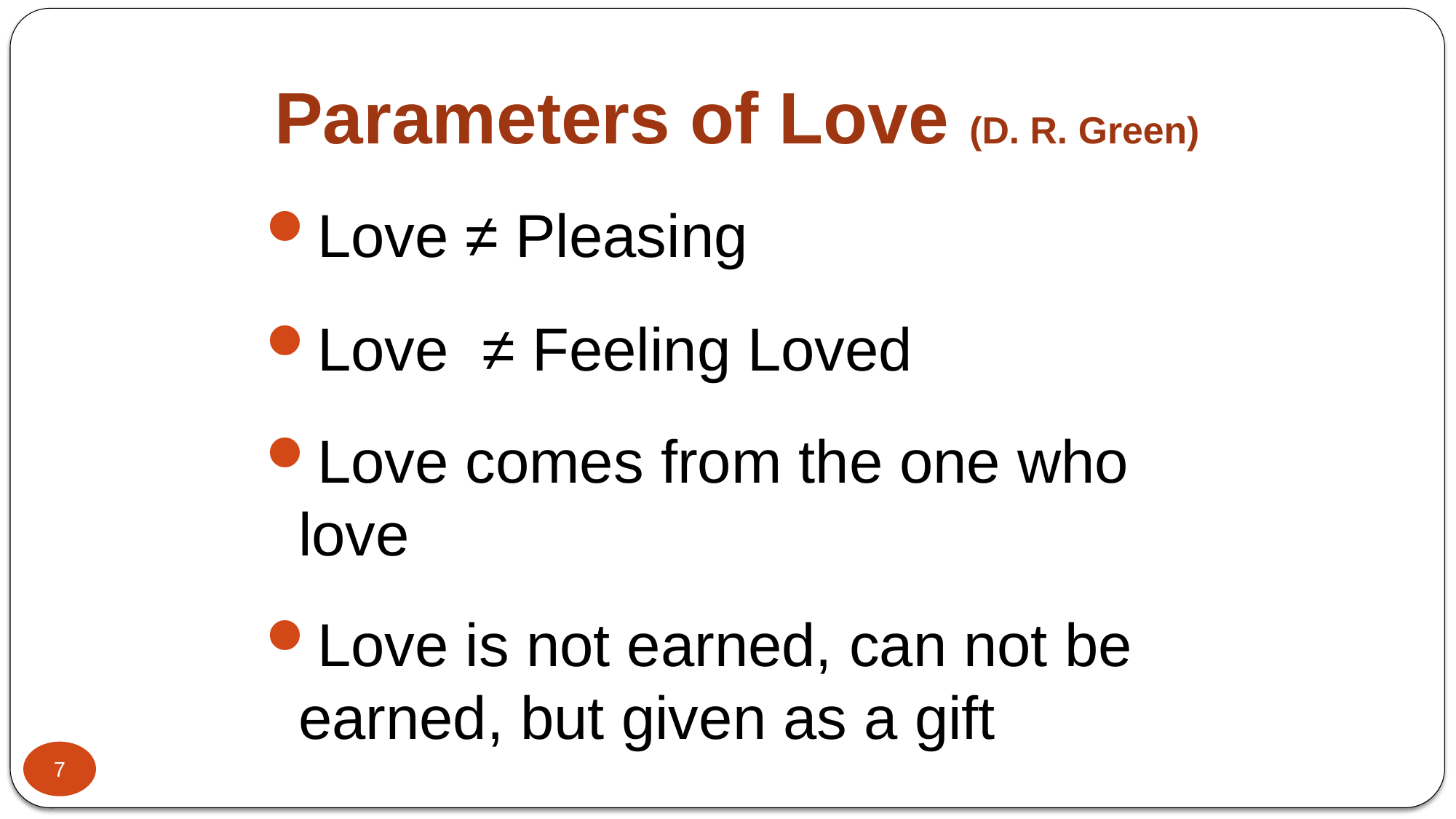

# Parameters of Love (D. R. Green)
Love ≠ Pleasing

Love  ≠ Feeling Loved

Love comes from the one who love

Love is not earned, can not be earned, but given as a gift
7